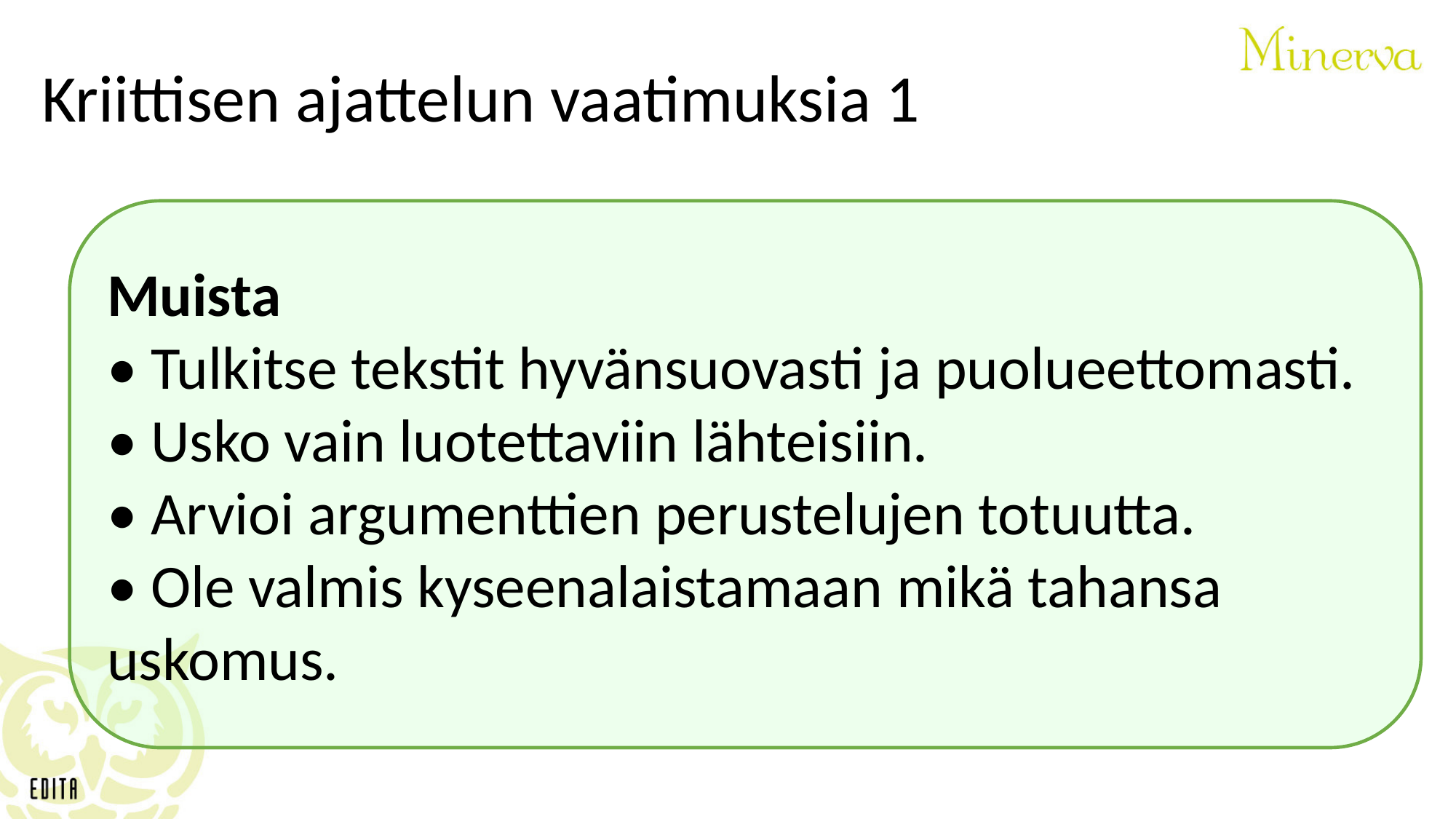

# Kriittisen ajattelun vaatimuksia 1
Muista
• Tulkitse tekstit hyvänsuovasti ja puolueettomasti.
• Usko vain luotettaviin lähteisiin.
• Arvioi argumenttien perustelujen totuutta.
• Ole valmis kyseenalaistamaan mikä tahansa uskomus.